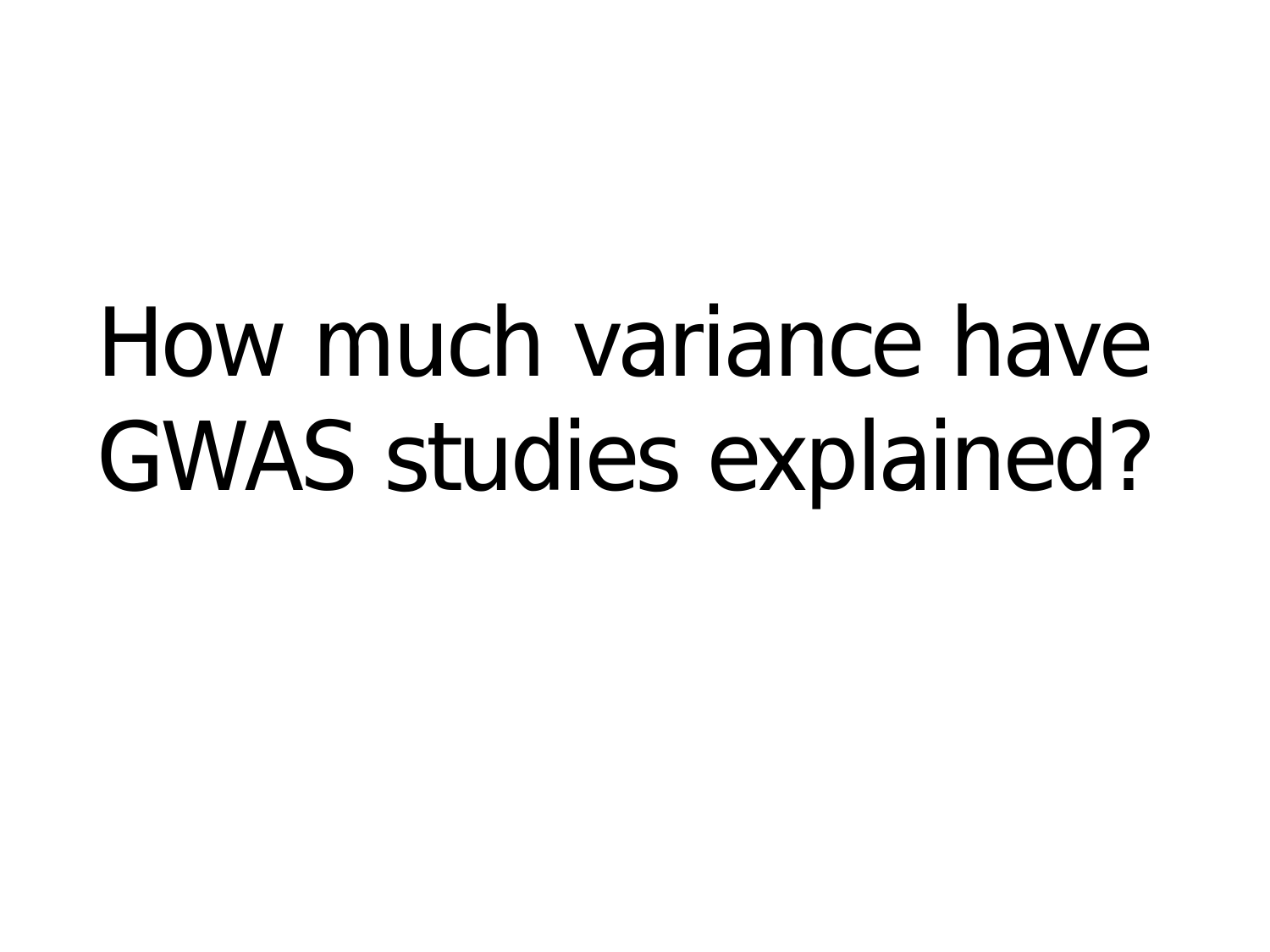

How much variance have
GWAS studies explained?